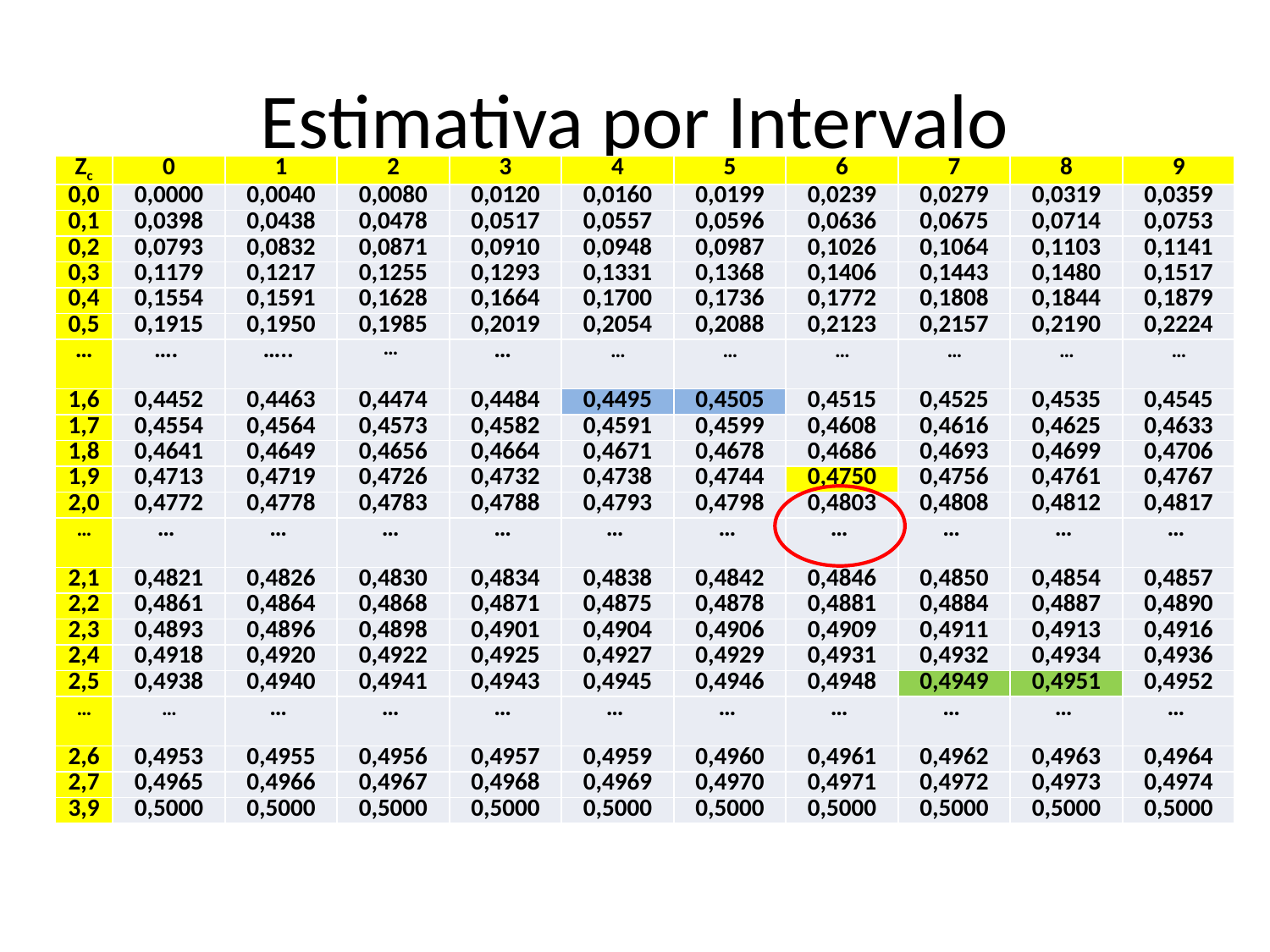

# Estimativa por Intervalo
| Zc | 0 | 1 | 2 | 3 | 4 | 5 | 6 | 7 | 8 | 9 |
| --- | --- | --- | --- | --- | --- | --- | --- | --- | --- | --- |
| 0,0 | 0,0000 | 0,0040 | 0,0080 | 0,0120 | 0,0160 | 0,0199 | 0,0239 | 0,0279 | 0,0319 | 0,0359 |
| 0,1 | 0,0398 | 0,0438 | 0,0478 | 0,0517 | 0,0557 | 0,0596 | 0,0636 | 0,0675 | 0,0714 | 0,0753 |
| 0,2 | 0,0793 | 0,0832 | 0,0871 | 0,0910 | 0,0948 | 0,0987 | 0,1026 | 0,1064 | 0,1103 | 0,1141 |
| 0,3 | 0,1179 | 0,1217 | 0,1255 | 0,1293 | 0,1331 | 0,1368 | 0,1406 | 0,1443 | 0,1480 | 0,1517 |
| 0,4 | 0,1554 | 0,1591 | 0,1628 | 0,1664 | 0,1700 | 0,1736 | 0,1772 | 0,1808 | 0,1844 | 0,1879 |
| 0,5 | 0,1915 | 0,1950 | 0,1985 | 0,2019 | 0,2054 | 0,2088 | 0,2123 | 0,2157 | 0,2190 | 0,2224 |
| … | …. | ….. | … | … | … | … | … | … | … | … |
| 1,6 | 0,4452 | 0,4463 | 0,4474 | 0,4484 | 0,4495 | 0,4505 | 0,4515 | 0,4525 | 0,4535 | 0,4545 |
| 1,7 | 0,4554 | 0,4564 | 0,4573 | 0,4582 | 0,4591 | 0,4599 | 0,4608 | 0,4616 | 0,4625 | 0,4633 |
| 1,8 | 0,4641 | 0,4649 | 0,4656 | 0,4664 | 0,4671 | 0,4678 | 0,4686 | 0,4693 | 0,4699 | 0,4706 |
| 1,9 | 0,4713 | 0,4719 | 0,4726 | 0,4732 | 0,4738 | 0,4744 | 0,4750 | 0,4756 | 0,4761 | 0,4767 |
| 2,0 | 0,4772 | 0,4778 | 0,4783 | 0,4788 | 0,4793 | 0,4798 | 0,4803 | 0,4808 | 0,4812 | 0,4817 |
| … | … | … | … | … | … | … | … | … | … | … |
| 2,1 | 0,4821 | 0,4826 | 0,4830 | 0,4834 | 0,4838 | 0,4842 | 0,4846 | 0,4850 | 0,4854 | 0,4857 |
| 2,2 | 0,4861 | 0,4864 | 0,4868 | 0,4871 | 0,4875 | 0,4878 | 0,4881 | 0,4884 | 0,4887 | 0,4890 |
| 2,3 | 0,4893 | 0,4896 | 0,4898 | 0,4901 | 0,4904 | 0,4906 | 0,4909 | 0,4911 | 0,4913 | 0,4916 |
| 2,4 | 0,4918 | 0,4920 | 0,4922 | 0,4925 | 0,4927 | 0,4929 | 0,4931 | 0,4932 | 0,4934 | 0,4936 |
| 2,5 | 0,4938 | 0,4940 | 0,4941 | 0,4943 | 0,4945 | 0,4946 | 0,4948 | 0,4949 | 0,4951 | 0,4952 |
| … | … | … | … | … | … | … | … | … | … | … |
| 2,6 | 0,4953 | 0,4955 | 0,4956 | 0,4957 | 0,4959 | 0,4960 | 0,4961 | 0,4962 | 0,4963 | 0,4964 |
| 2,7 | 0,4965 | 0,4966 | 0,4967 | 0,4968 | 0,4969 | 0,4970 | 0,4971 | 0,4972 | 0,4973 | 0,4974 |
| 3,9 | 0,5000 | 0,5000 | 0,5000 | 0,5000 | 0,5000 | 0,5000 | 0,5000 | 0,5000 | 0,5000 | 0,5000 |